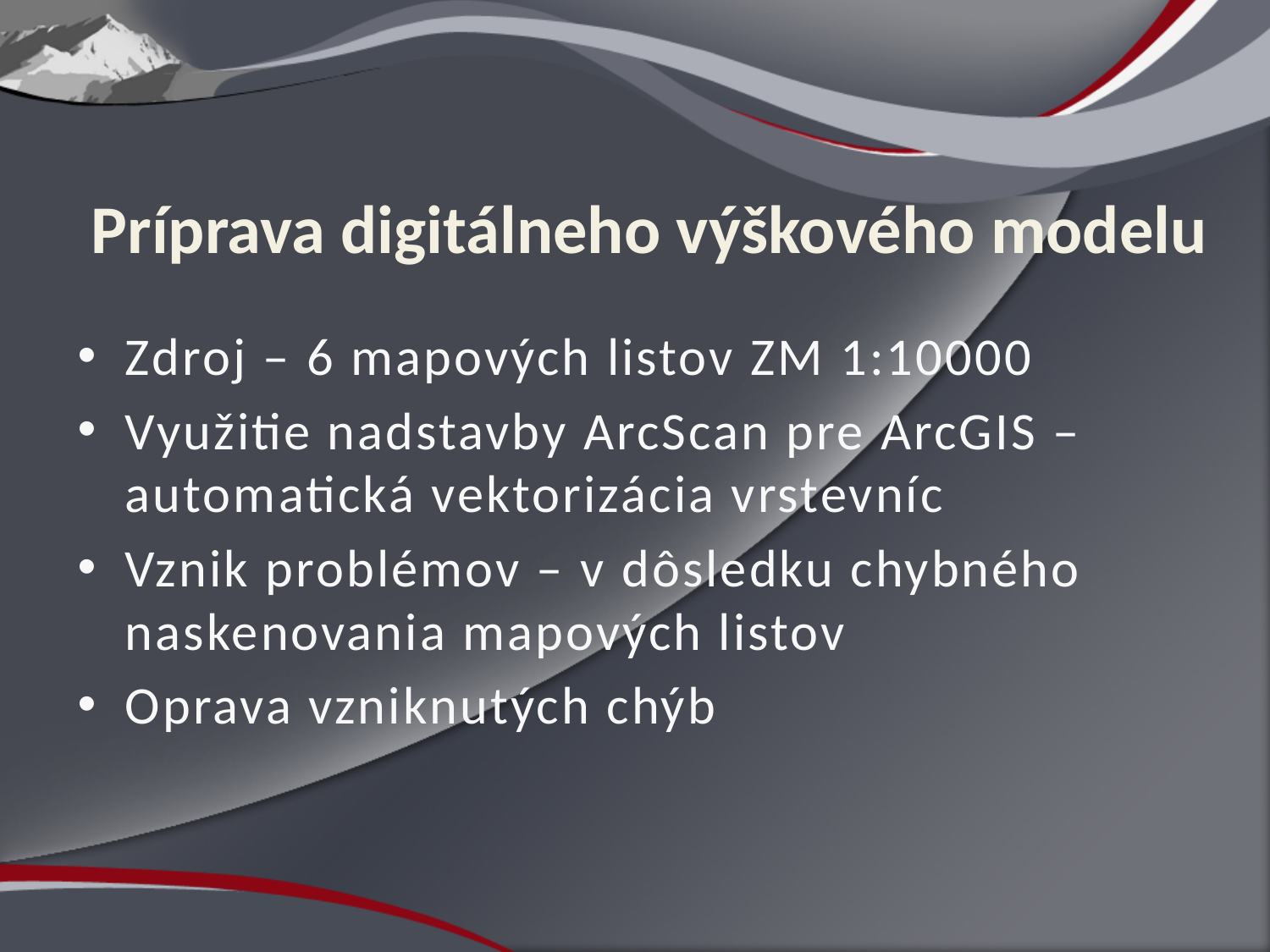

# Príprava digitálneho výškového modelu
Zdroj – 6 mapových listov ZM 1:10000
Využitie nadstavby ArcScan pre ArcGIS – automatická vektorizácia vrstevníc
Vznik problémov – v dôsledku chybného naskenovania mapových listov
Oprava vzniknutých chýb